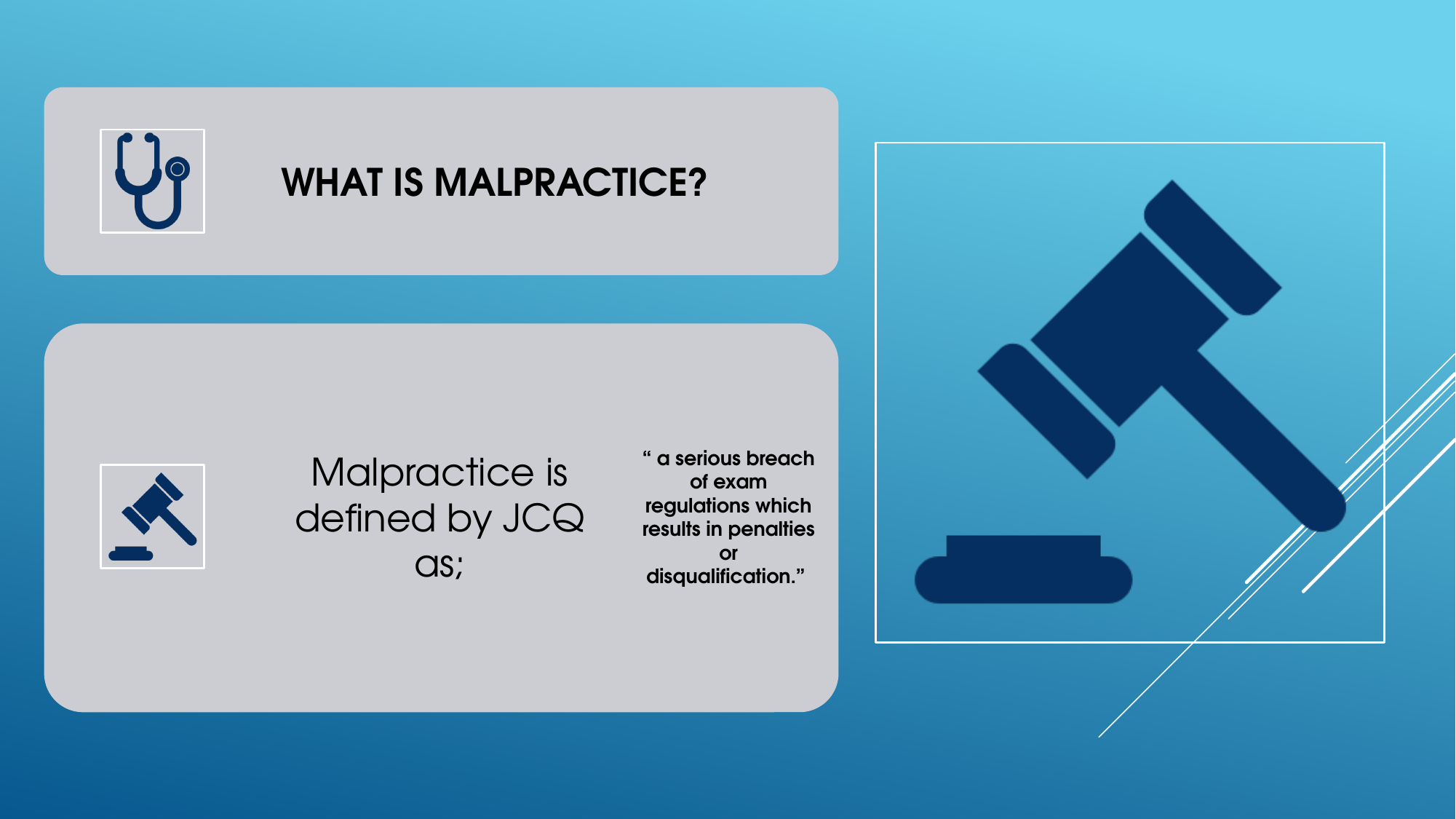

WHAT IS MALPRACTICE?
Malpractice is defined by JCQ as;
“ a serious breach of exam regulations which results in penalties or disqualification.”